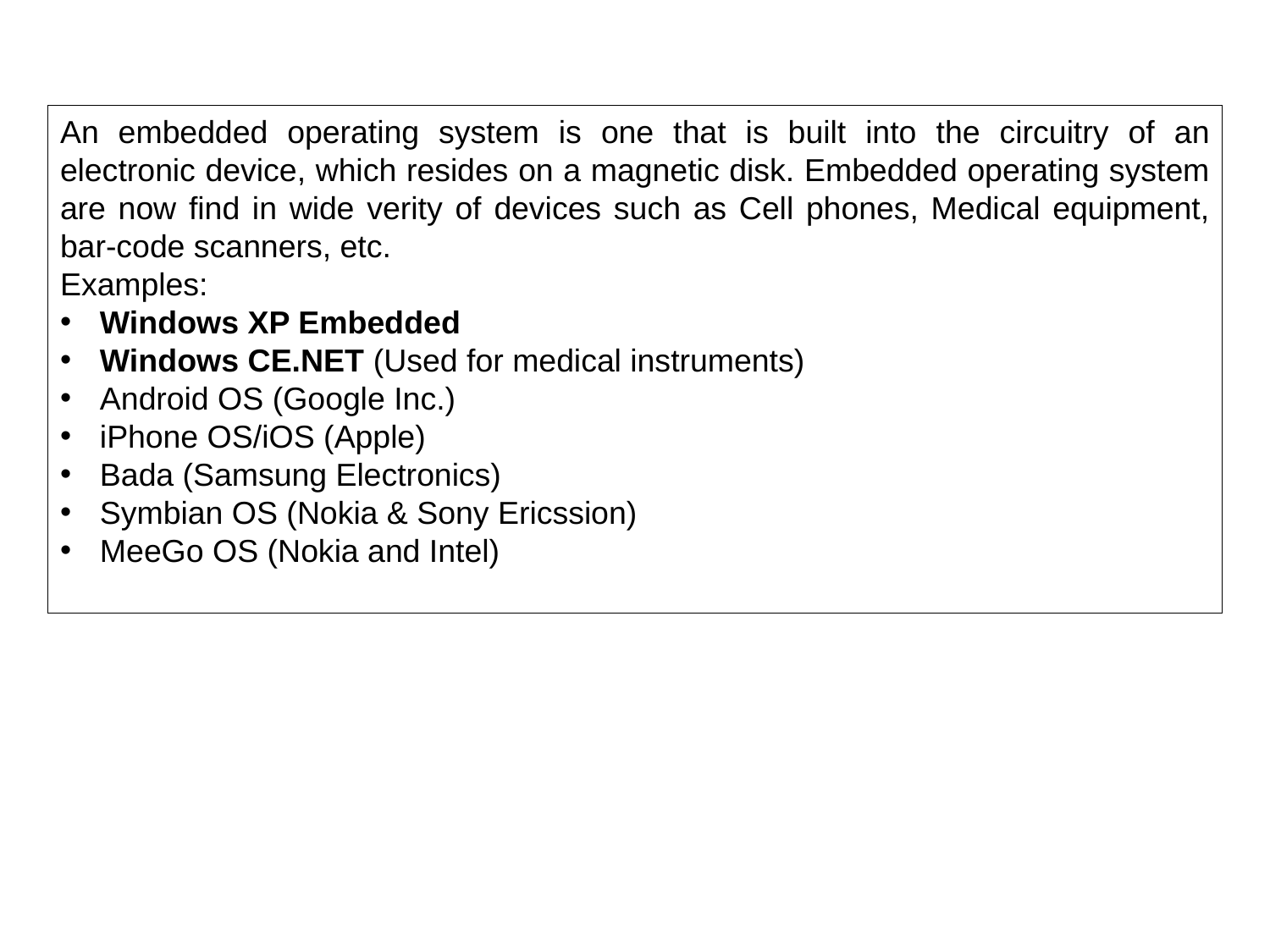

An embedded operating system is one that is built into the circuitry of an electronic device, which resides on a magnetic disk. Embedded operating system are now find in wide verity of devices such as Cell phones, Medical equipment, bar-code scanners, etc.
Examples:
Windows XP Embedded
Windows CE.NET (Used for medical instruments)
Android OS (Google Inc.)
iPhone OS/iOS (Apple)
Bada (Samsung Electronics)
Symbian OS (Nokia & Sony Ericssion)
MeeGo OS (Nokia and Intel)